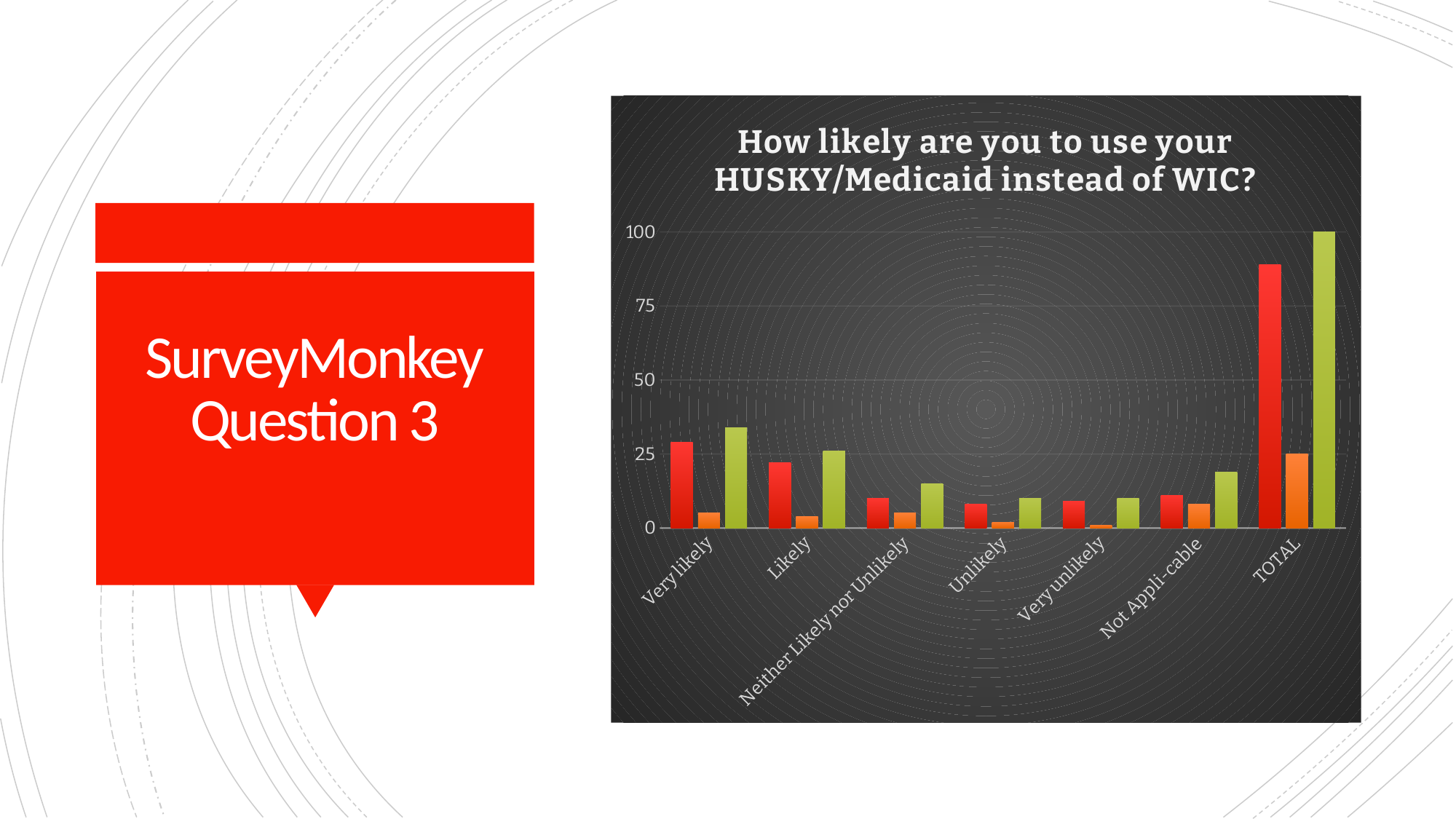

### Chart: How likely are you to use your HUSKY/Medicaid instead of WIC?

| Category | English | Spanish | TOTAL |
|---|---|---|---|
| Very likely | 29.0 | 5.0 | 34.0 |
| Likely | 22.0 | 4.0 | 26.0 |
| Neither Likely nor Unlikely | 10.0 | 5.0 | 15.0 |
| Unlikely | 8.0 | 2.0 | 10.0 |
| Very unlikely | 9.0 | 1.0 | 10.0 |
| Not Appli-cable | 11.0 | 8.0 | 19.0 |
| TOTAL | 89.0 | 25.0 | 114.0 |
# SurveyMonkey
Question 3